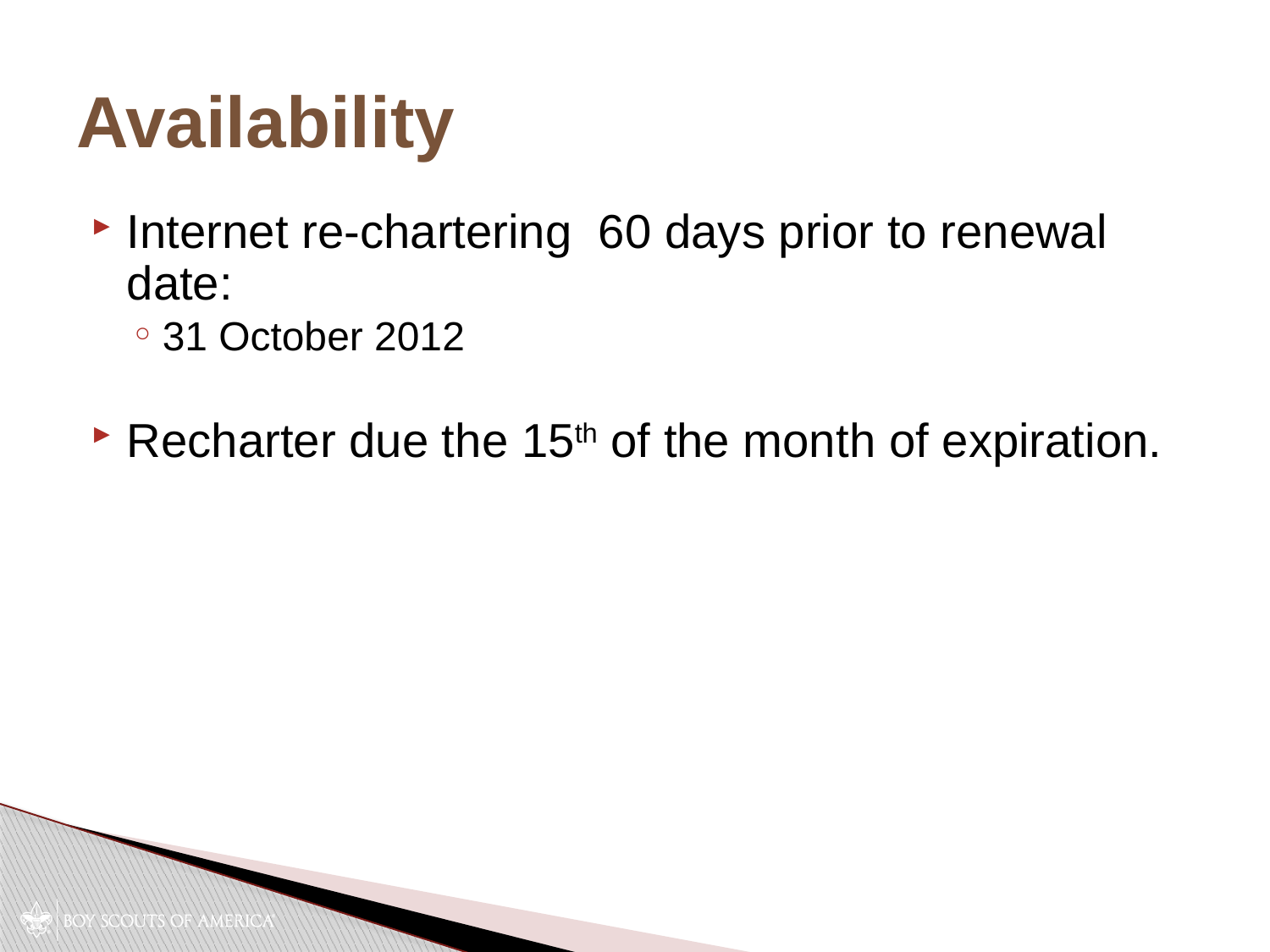

# Availability
Internet re-chartering  60 days prior to renewal date:
31 October 2012

Recharter due the 15th of the month of expiration.